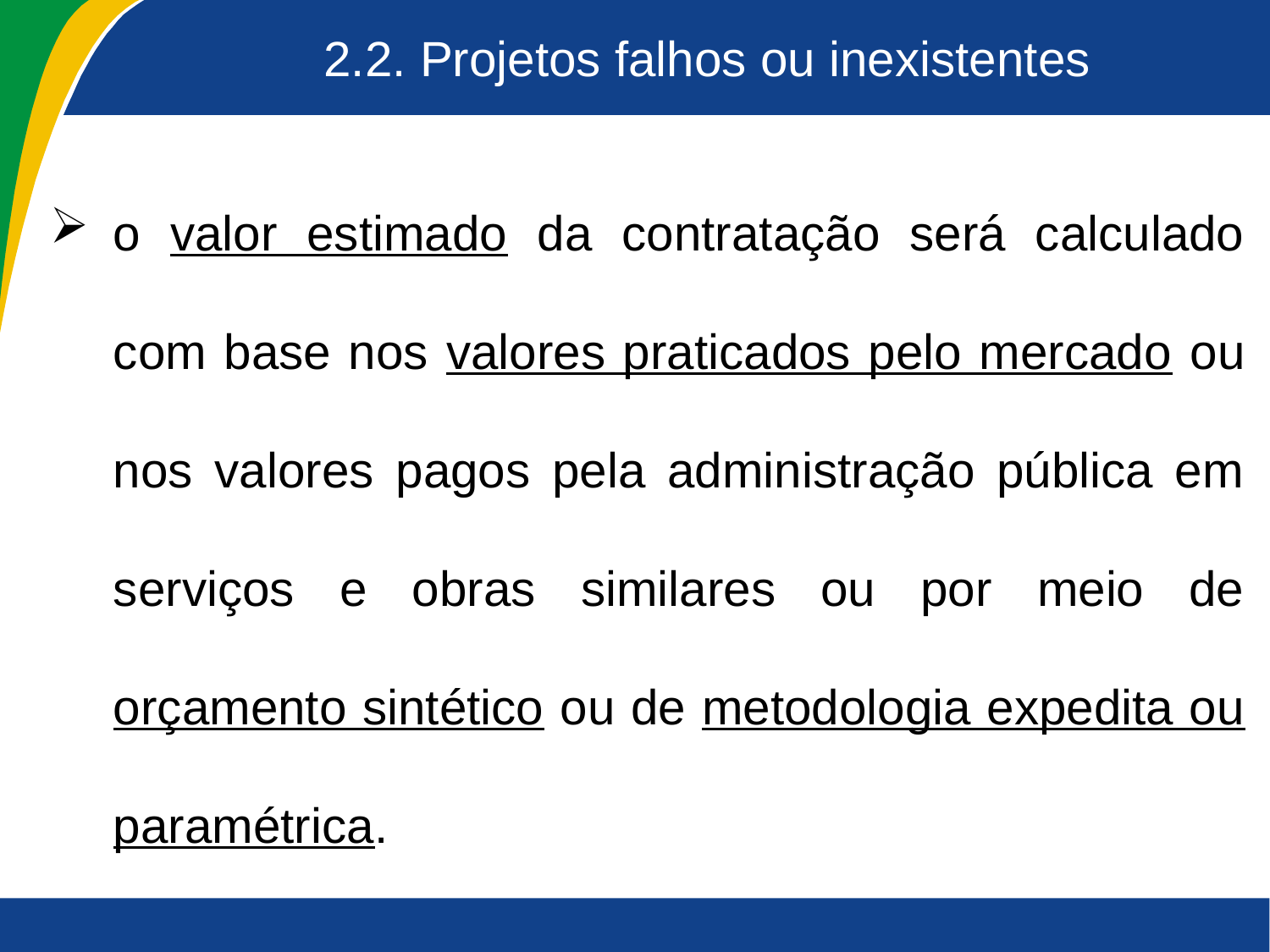

# 2.2. Projetos falhos ou inexistentes
o valor estimado da contratação será calculado com base nos valores praticados pelo mercado ou nos valores pagos pela administração pública em serviços e obras similares ou por meio de orçamento sintético ou de metodologia expedita ou paramétrica.